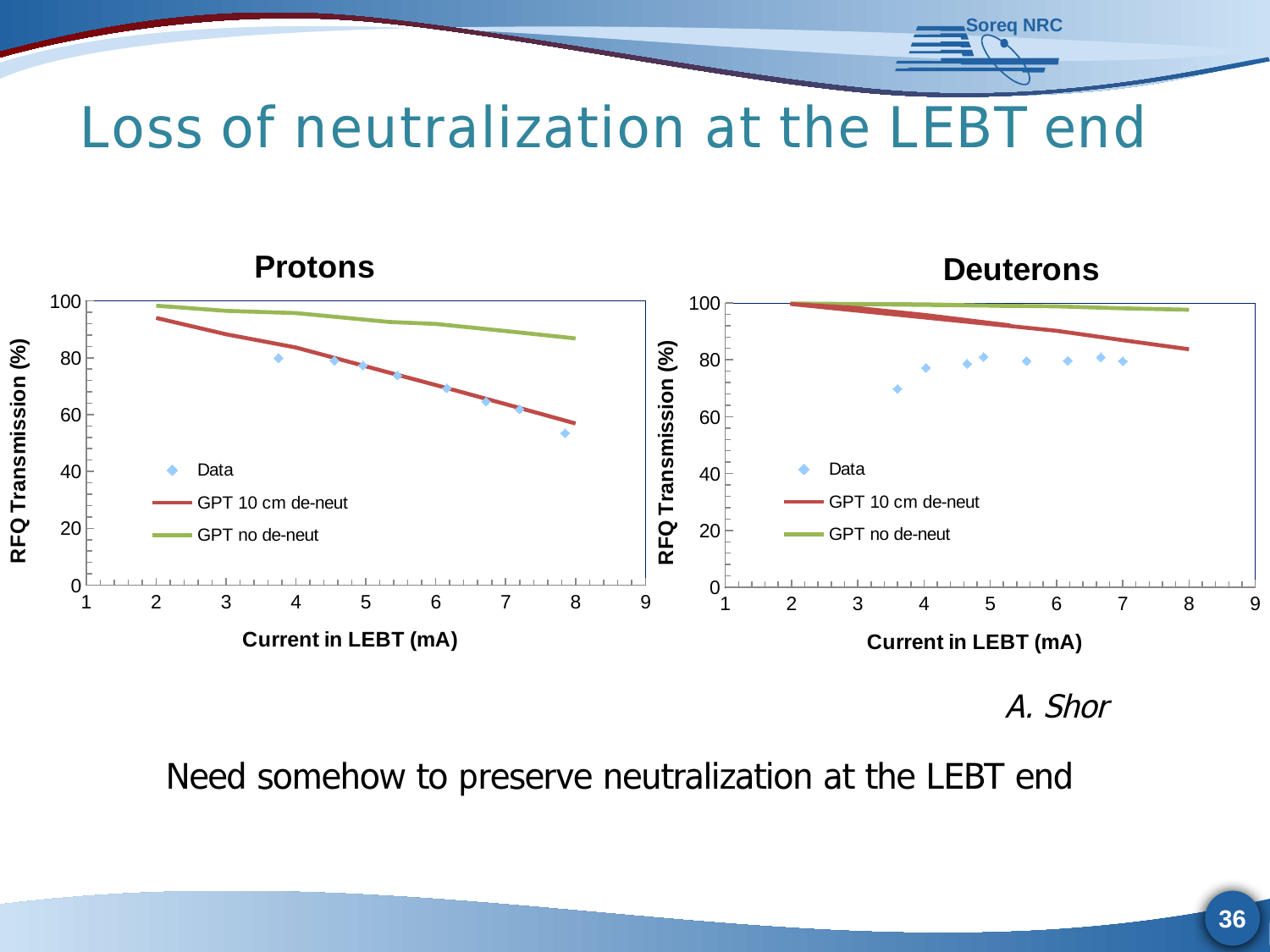

Loss of neutralization at the LEBT end

### Chart: Protons

| Category | Data | GPT 10 cm de-neut | GPT no de-neut |
|---|---|---|---|

### Chart: Deuterons

| Category | Data | GPT 10 cm de-neut | GPT no de-neut |
|---|---|---|---|
A. Shor
Need somehow to preserve neutralization at the LEBT end